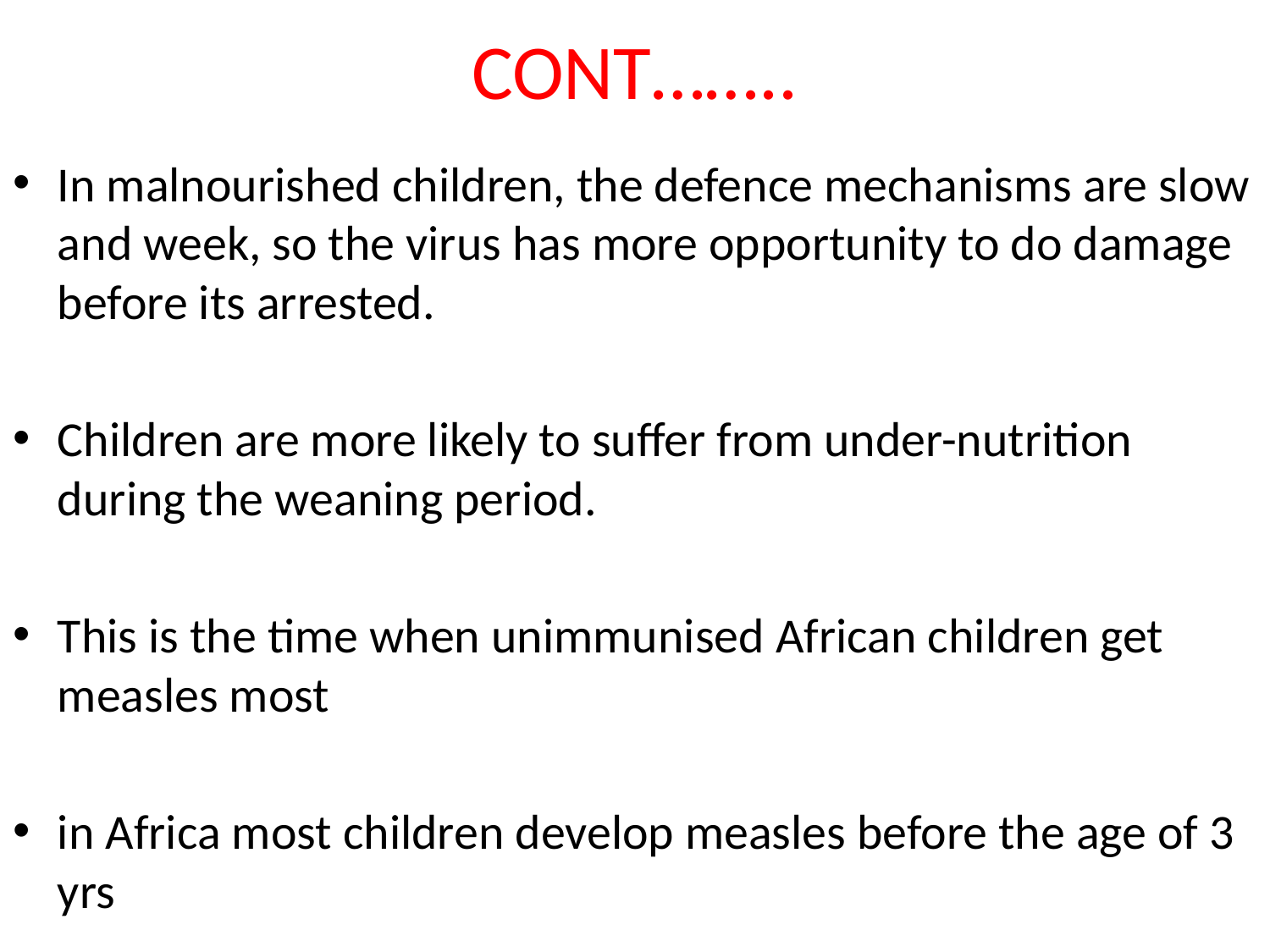

# CONT……..
In malnourished children, the defence mechanisms are slow and week, so the virus has more opportunity to do damage before its arrested.

Children are more likely to suffer from under-nutrition during the weaning period.

This is the time when unimmunised African children get measles most

in Africa most children develop measles before the age of 3 yrs